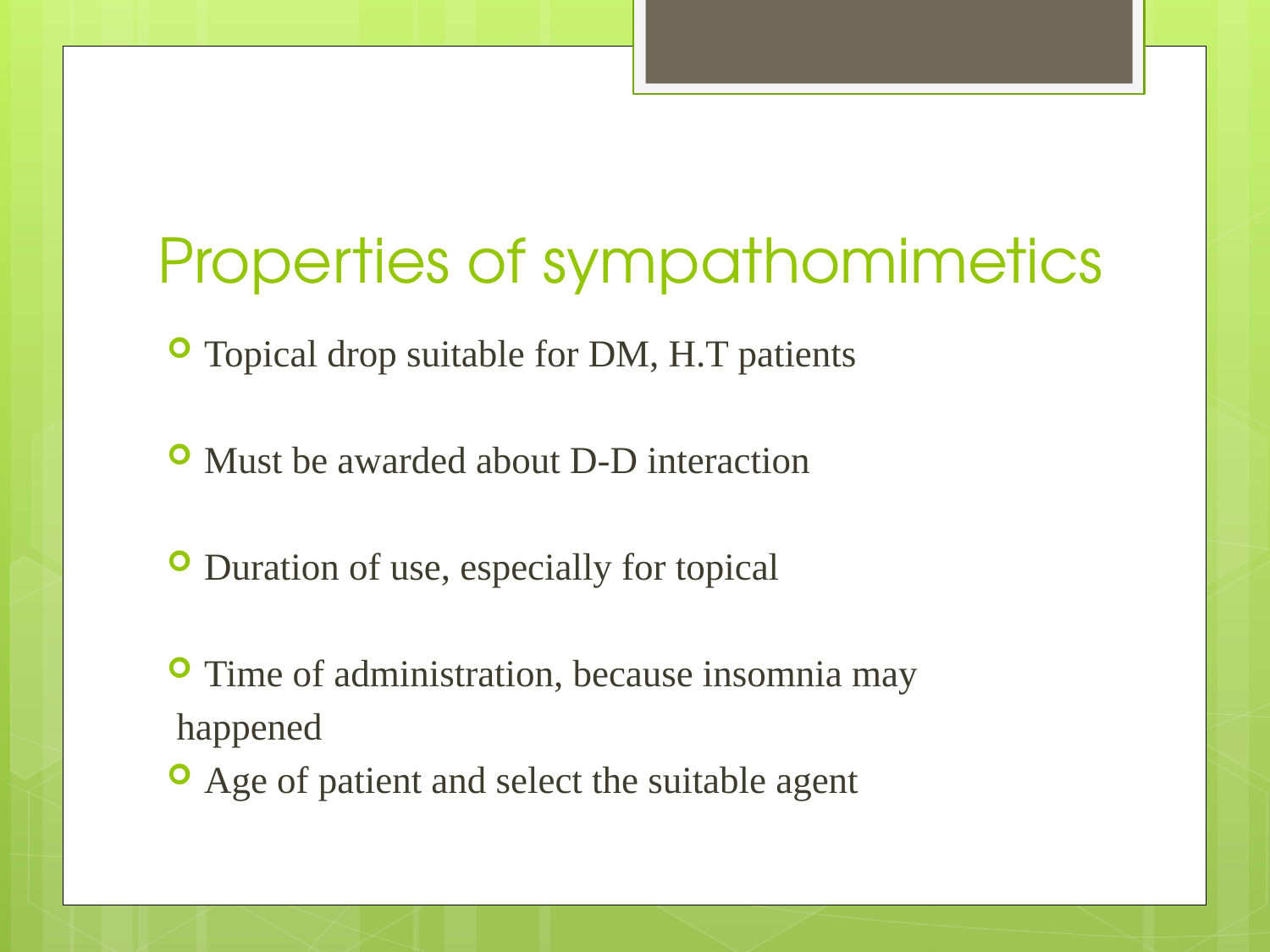

# Properties of sympathomimetics
Topical drop suitable for DM, H.T patients

Must be awarded about D-D interaction

Duration of use, especially for topical

Time of administration, because insomnia may
 happened
Age of patient and select the suitable agent